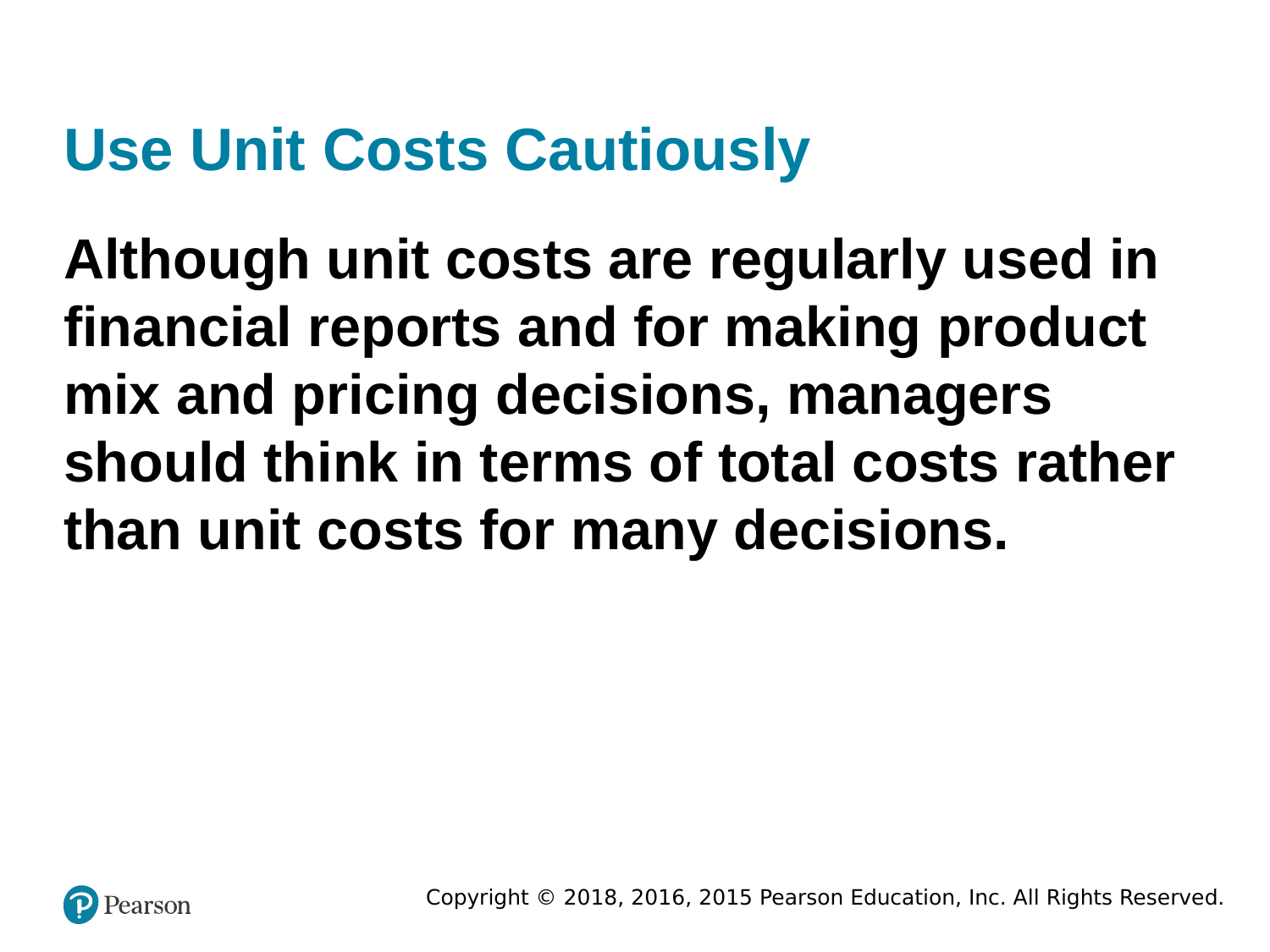

# Use Unit Costs Cautiously
Although unit costs are regularly used in financial reports and for making product mix and pricing decisions, managers should think in terms of total costs rather than unit costs for many decisions.